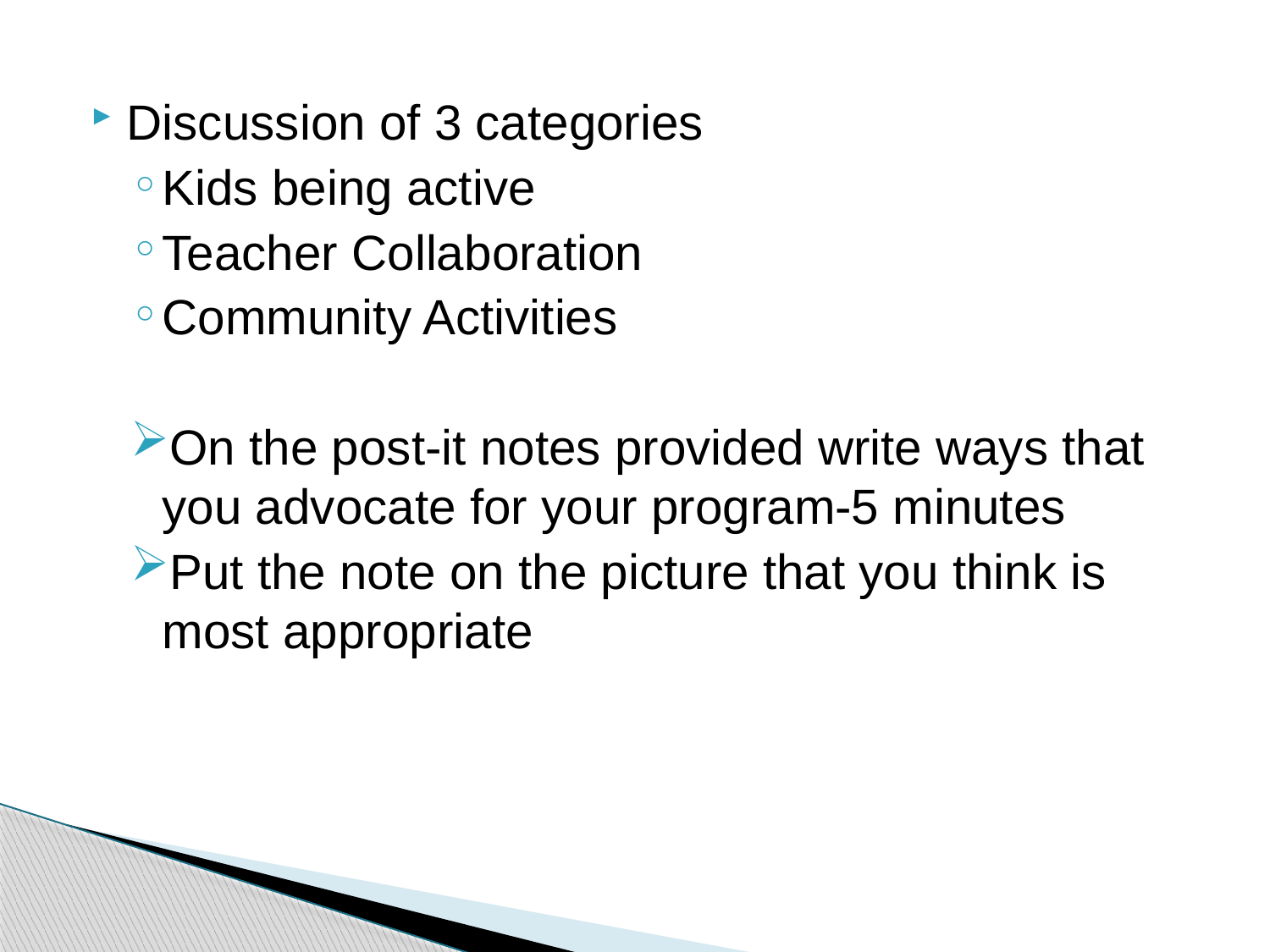

Discussion of 3 categories
Kids being active
Teacher Collaboration
Community Activities

On the post-it notes provided write ways that you advocate for your program-5 minutes
Put the note on the picture that you think is most appropriate